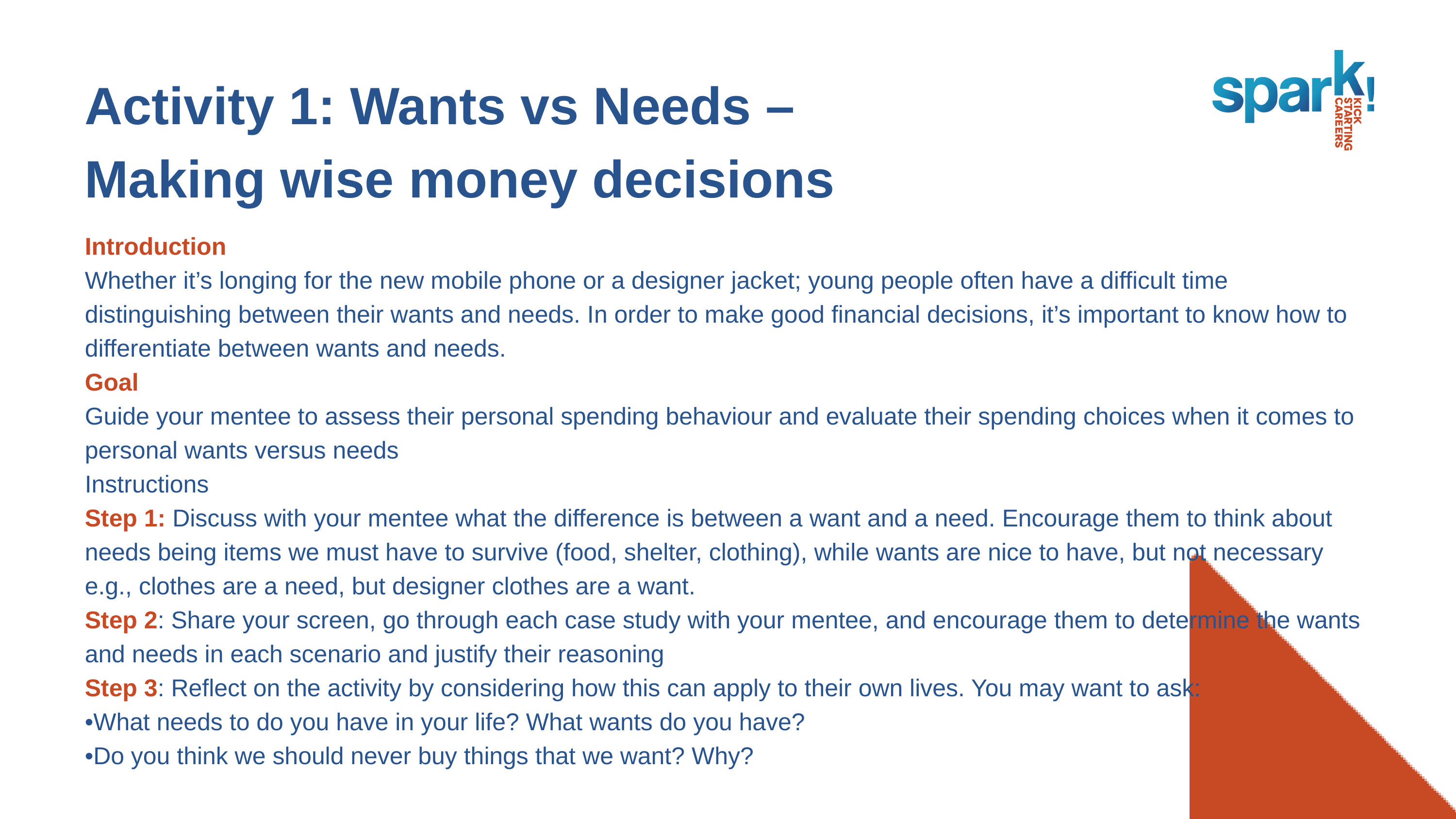

Activity 1: Wants vs Needs – Making wise money decisions
Introduction
Whether it’s longing for the new mobile phone or a designer jacket; young people often have a difficult time distinguishing between their wants and needs. In order to make good financial decisions, it’s important to know how to differentiate between wants and needs.
Goal
Guide your mentee to assess their personal spending behaviour and evaluate their spending choices when it comes to personal wants versus needs
Instructions
Step 1: Discuss with your mentee what the difference is between a want and a need. Encourage them to think about needs being items we must have to survive (food, shelter, clothing), while wants are nice to have, but not necessary e.g., clothes are a need, but designer clothes are a want.
Step 2: Share your screen, go through each case study with your mentee, and encourage them to determine the wants and needs in each scenario and justify their reasoning
Step 3: Reflect on the activity by considering how this can apply to their own lives. You may want to ask:
•What needs to do you have in your life? What wants do you have?
•Do you think we should never buy things that we want? Why?